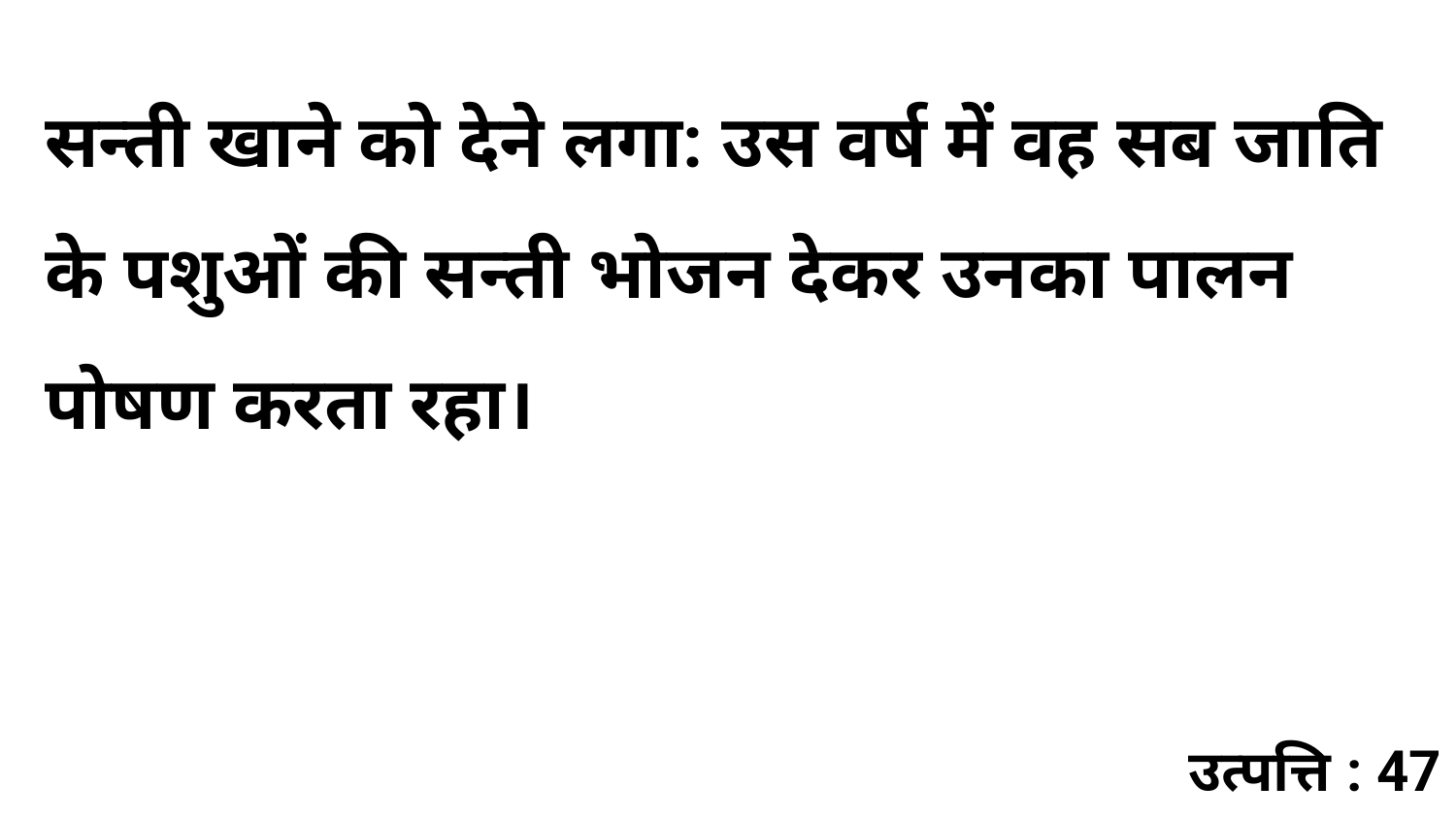

सन्ती खाने को देने लगा: उस वर्ष में वह सब जाति के पशुओं की सन्ती भोजन देकर उनका पालन पोषण करता रहा।
उत्पत्ति : 47